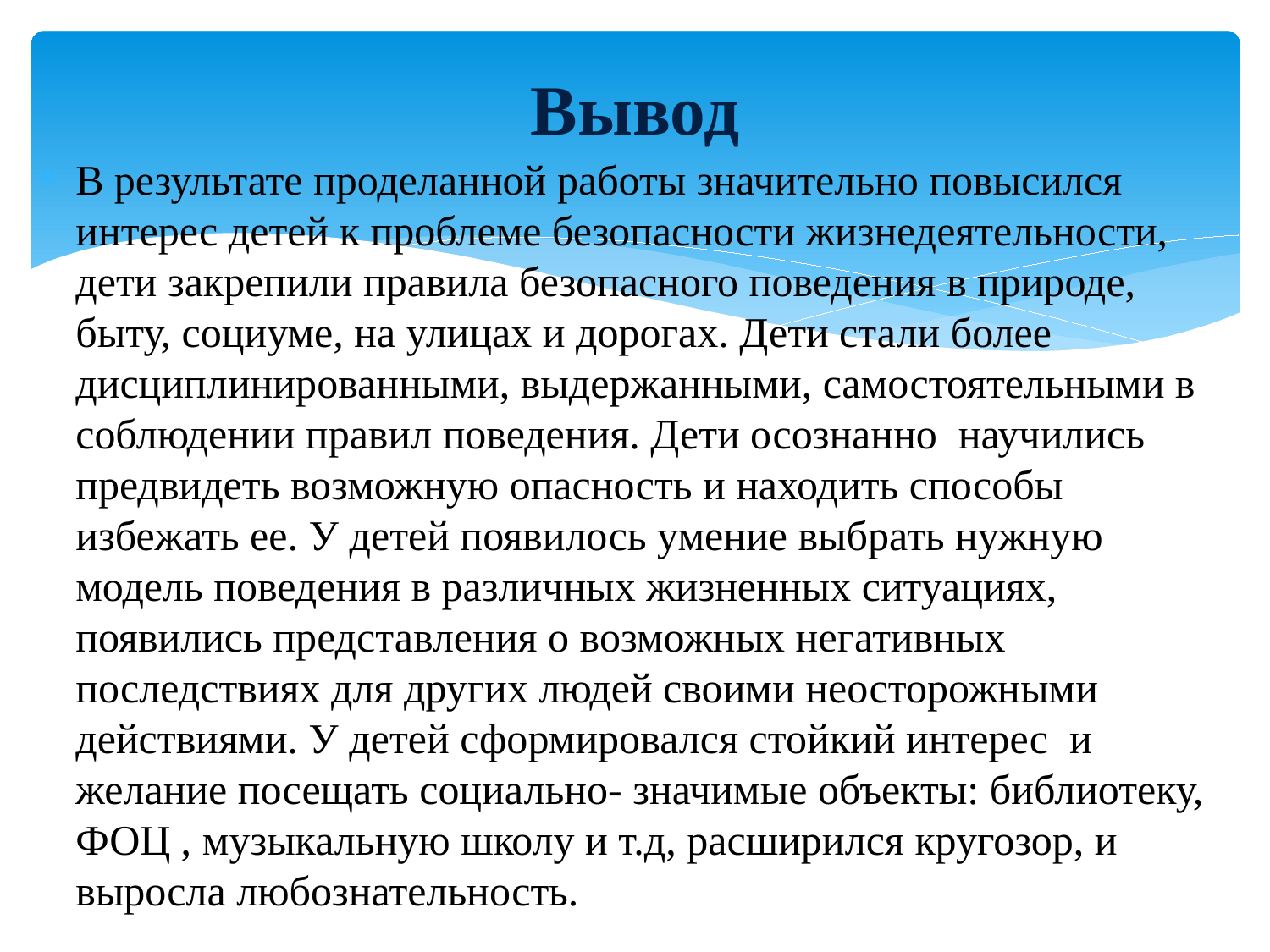

# Вывод
В результате проделанной работы значительно повысился интерес детей к проблеме безопасности жизнедеятельности, дети закрепили правила безопасного поведения в природе, быту, социуме, на улицах и дорогах. Дети стали более дисциплинированными, выдержанными, самостоятельными в соблюдении правил поведения. Дети осознанно  научились предвидеть возможную опасность и находить способы избежать ее. У детей появилось умение выбрать нужную модель поведения в различных жизненных ситуациях, появились представления о возможных негативных последствиях для других людей своими неосторожными действиями. У детей сформировался стойкий интерес  и желание посещать социально- значимые объекты: библиотеку, ФОЦ , музыкальную школу и т.д, расширился кругозор, и выросла любознательность.